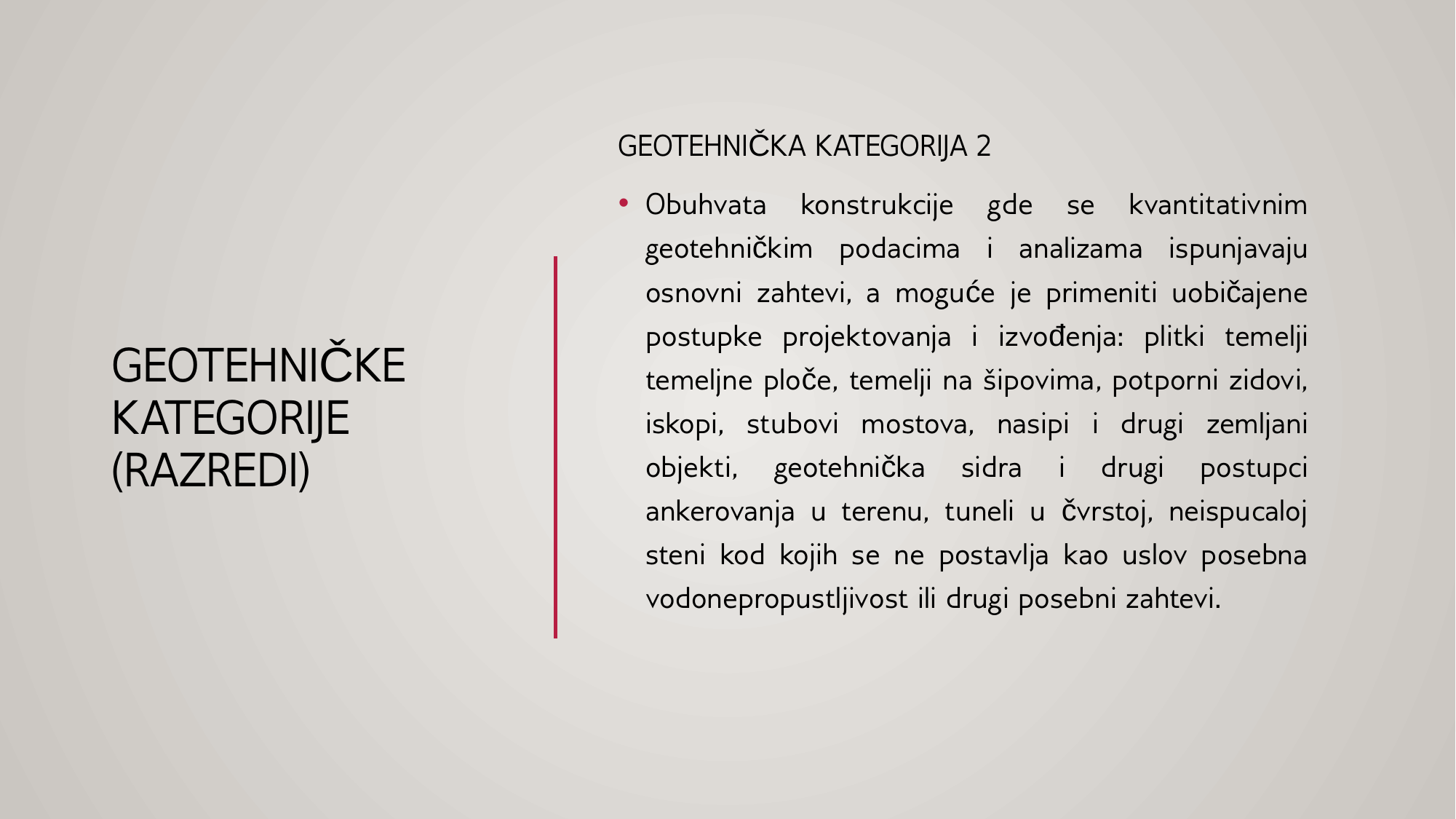

GEOTEHNIČKA KATEGORIJA 2
Obuhvata konstrukcije gde se kvantitativnim geotehničkim podacima i analizama ispunjavaju osnovni zahtevi, a moguće je primeniti uobičajene postupke projektovanja i izvođenja: plitki temelji temeljne ploče, temelji na šipovima, potporni zidovi, iskopi, stubovi mostova, nasipi i drugi zemljani objekti, geotehnička sidra i drugi postupci ankerovanja u terenu, tuneli u čvrstoj, neispucaloj steni kod kojih se ne postavlja kao uslov posebna vodonepropustljivost ili drugi posebni zahtevi.

# GEOTEHNIČKE KATEGORIJE (razredi)